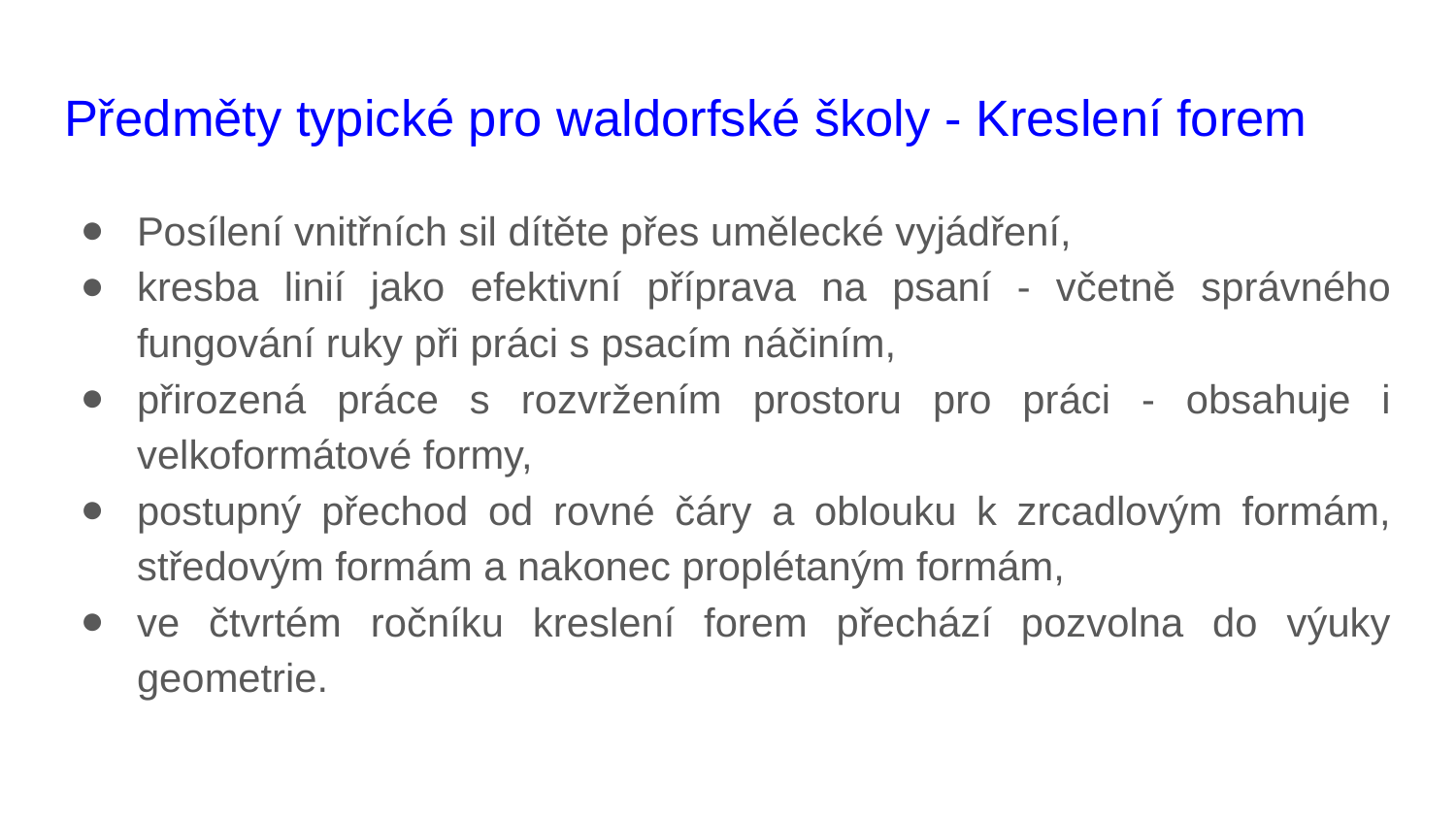

# Předměty typické pro waldorfské školy - Kreslení forem
Posílení vnitřních sil dítěte přes umělecké vyjádření,
kresba linií jako efektivní příprava na psaní - včetně správného fungování ruky při práci s psacím náčiním,
přirozená práce s rozvržením prostoru pro práci - obsahuje i velkoformátové formy,
postupný přechod od rovné čáry a oblouku k zrcadlovým formám, středovým formám a nakonec proplétaným formám,
ve čtvrtém ročníku kreslení forem přechází pozvolna do výuky geometrie.